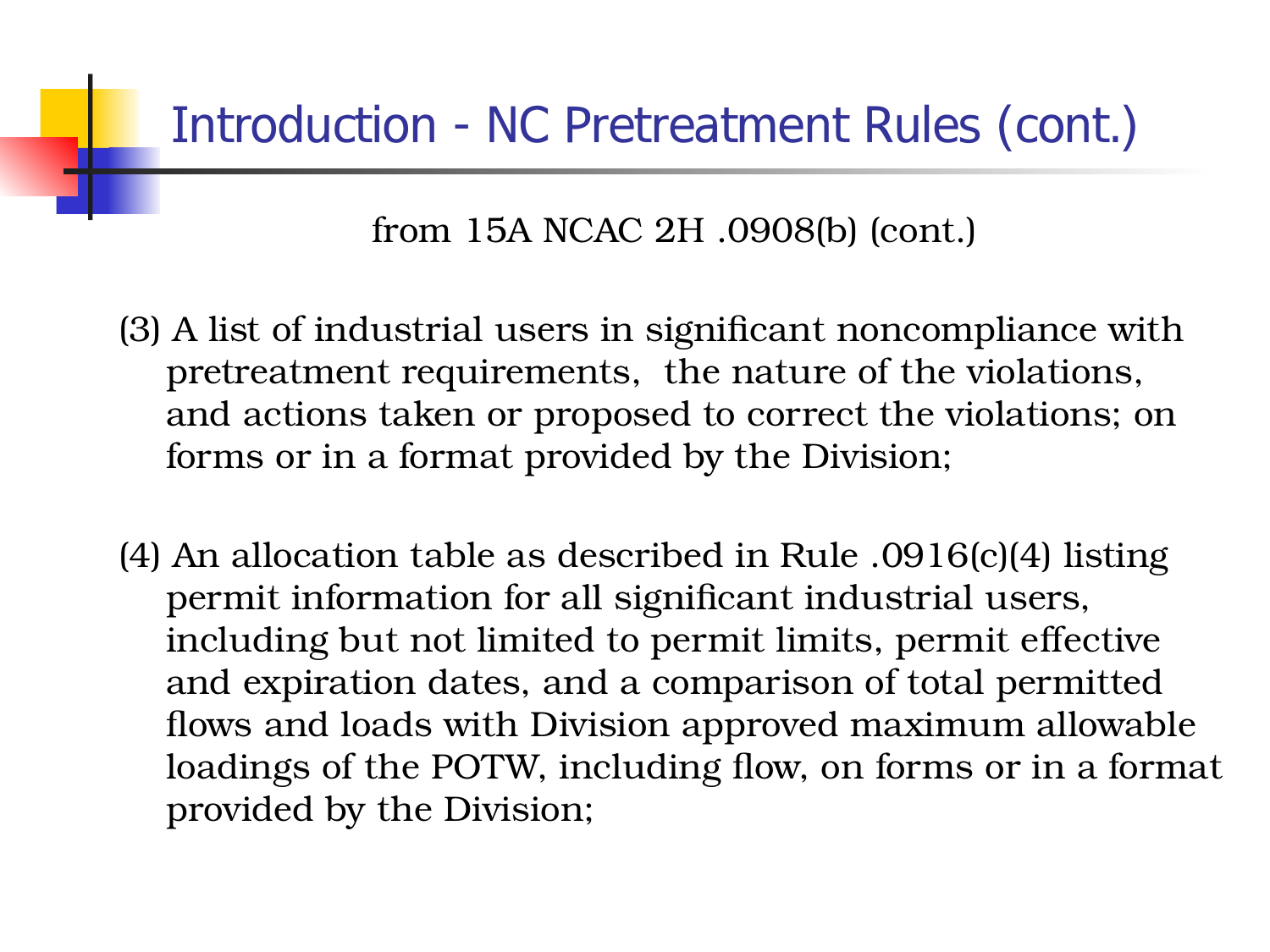

# Introduction - NC Pretreatment Rules (cont.)
from 15A NCAC 2H .0908(b) (cont.)

(3) A list of industrial users in significant noncompliance with pretreatment requirements,  the nature of the violations,  and actions taken or proposed to correct the violations; on forms or in a format provided by the Division;

(4) An allocation table as described in Rule .0916(c)(4) listing permit information for all significant industrial users, including but not limited to permit limits, permit effective and expiration dates, and a comparison of total permitted flows and loads with Division approved maximum allowable loadings of the POTW, including flow, on forms or in a format provided by the Division;